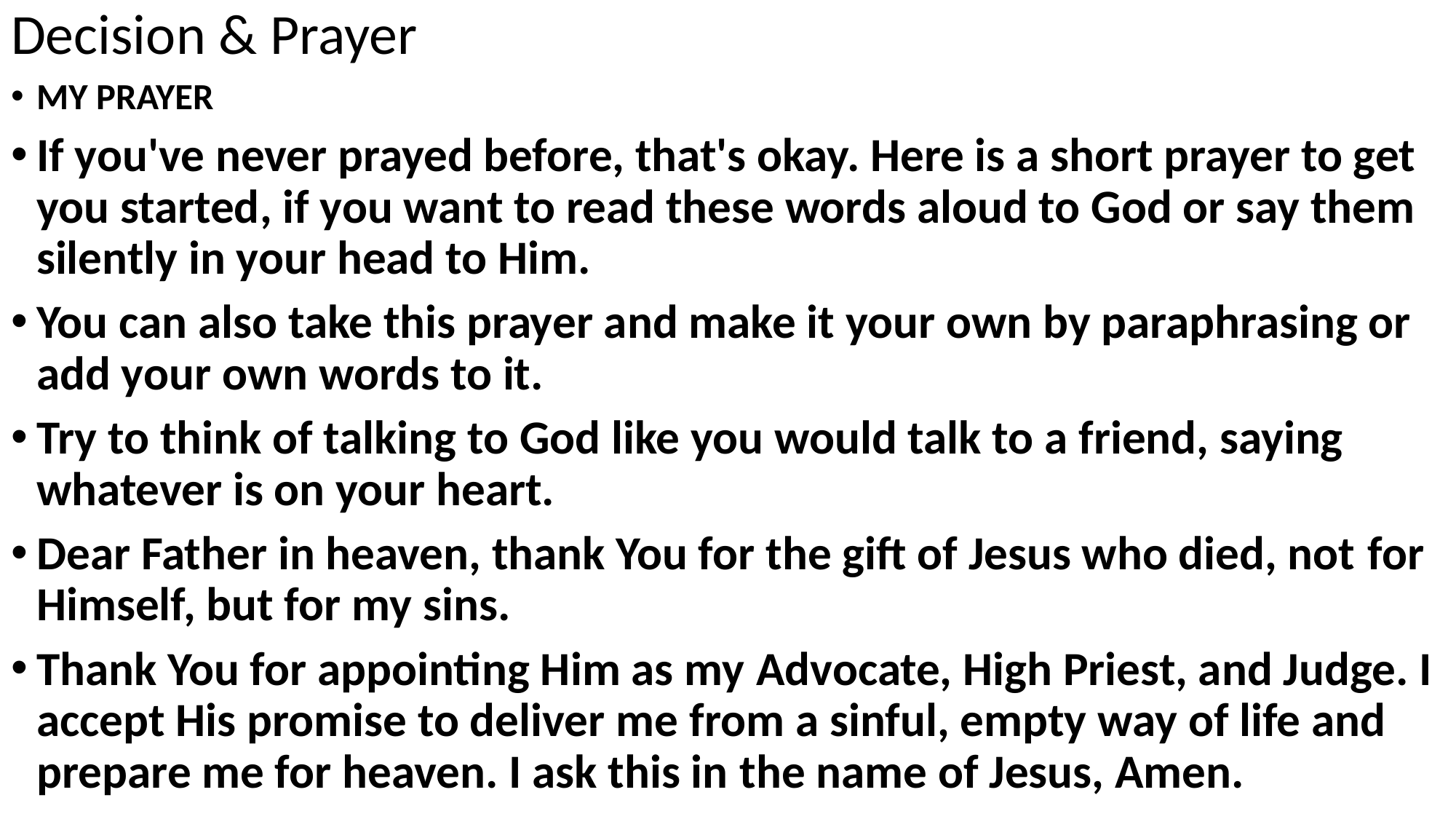

# Decision & Prayer
MY PRAYER
If you've never prayed before, that's okay. Here is a short prayer to get you started, if you want to read these words aloud to God or say them silently in your head to Him.
You can also take this prayer and make it your own by paraphrasing or add your own words to it.
Try to think of talking to God like you would talk to a friend, saying whatever is on your heart.
Dear Father in heaven, thank You for the gift of Jesus who died, not for Himself, but for my sins.
Thank You for appointing Him as my Advocate, High Priest, and Judge. I accept His promise to deliver me from a sinful, empty way of life and prepare me for heaven. I ask this in the name of Jesus, Amen.